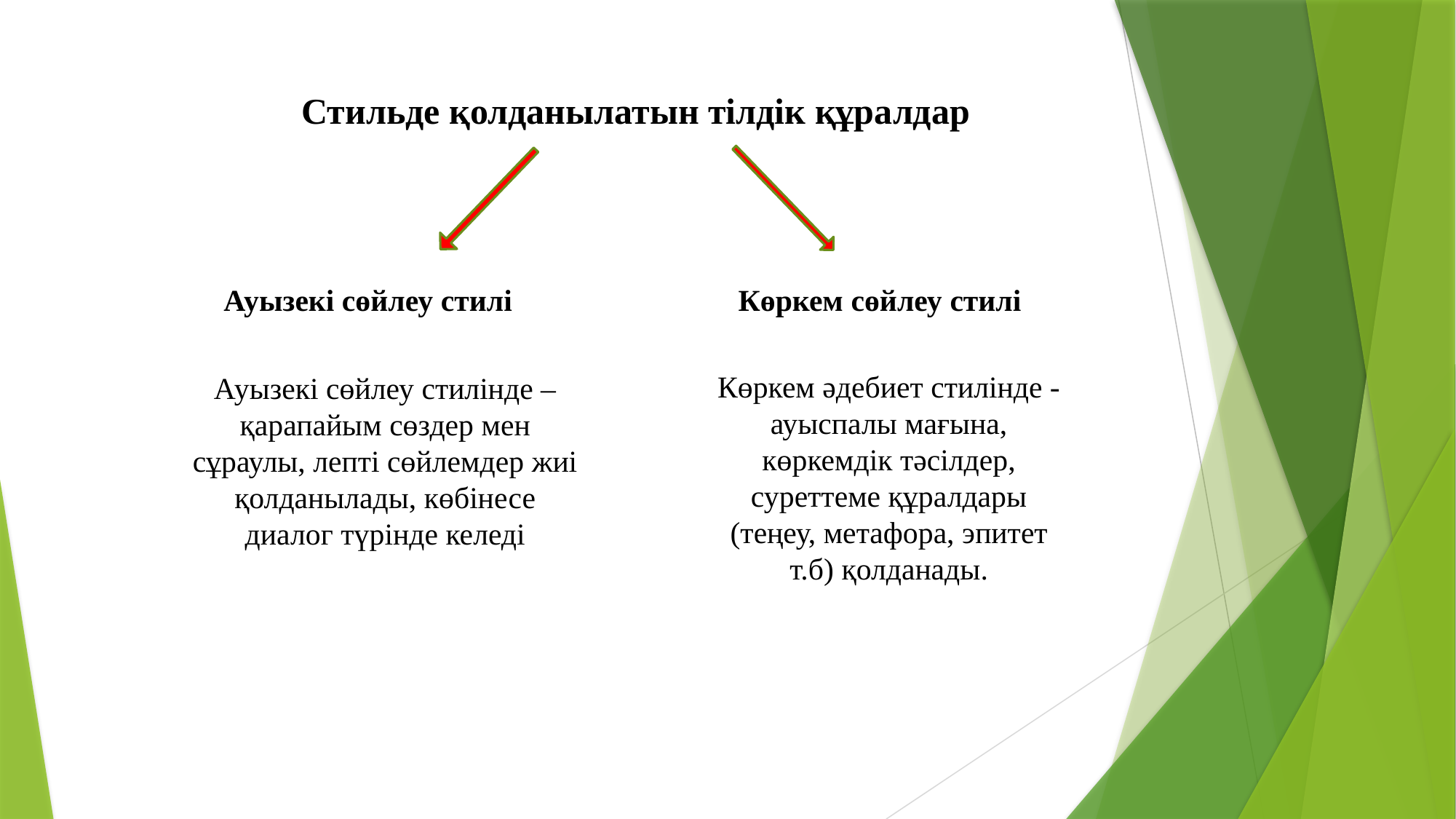

Стильде қолданылатын тілдік құралдар

Ауызекі сөйлеу стилі
Көркем сөйлеу стилі
Көркем әдебиет стилінде - ауыспалы мағына, көркемдік тәсілдер, суреттеме құралдары (теңеу, метафора, эпитет т.б) қолданады.
Ауызекі сөйлеу стилінде – қарапайым сөздер мен сұраулы, лепті сөйлемдер жиі қолданылады, көбінесе диалог түрінде келеді